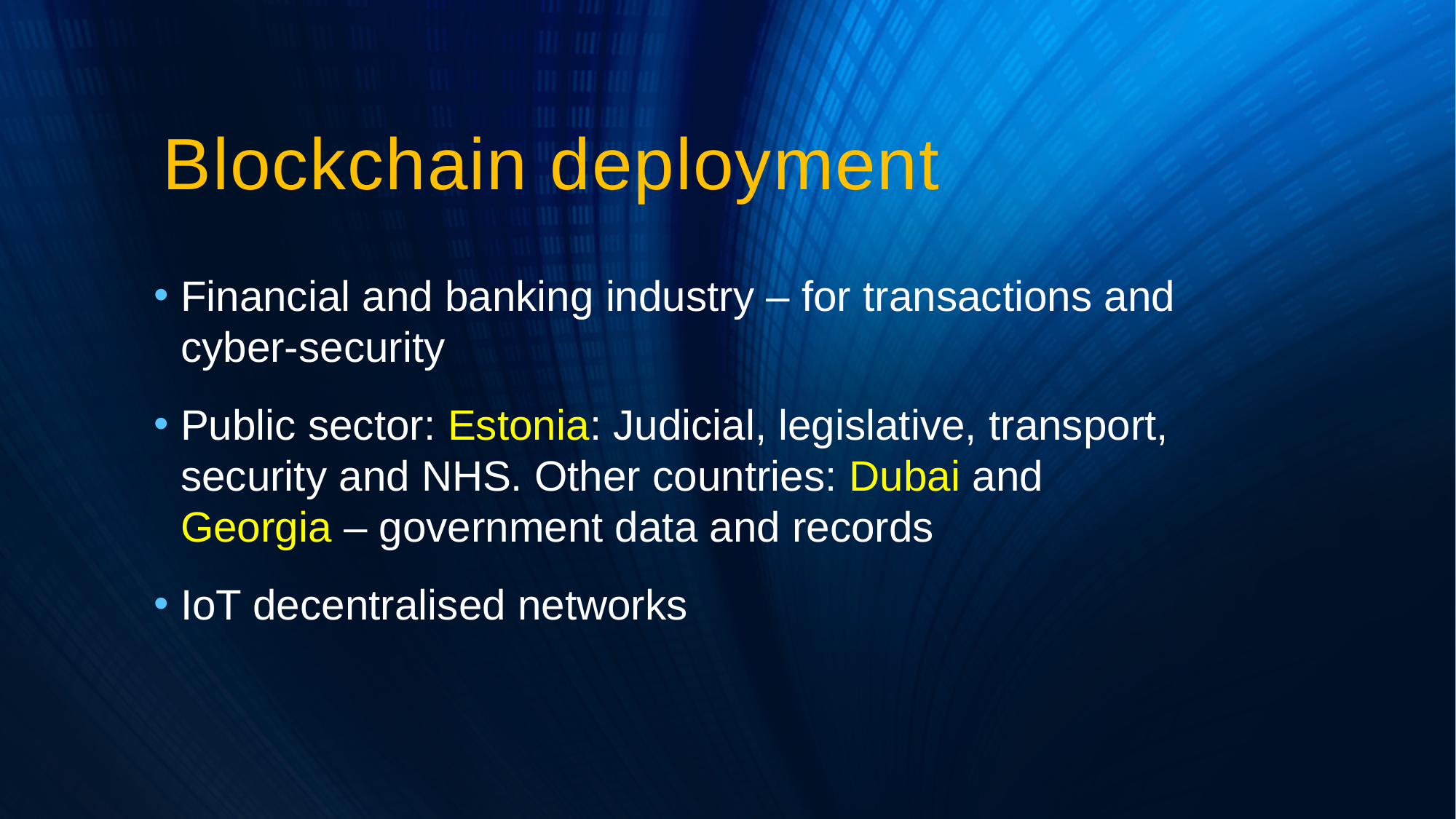

# Blockchain deployment
Financial and banking industry – for transactions and cyber-security
Public sector: Estonia: Judicial, legislative, transport, security and NHS. Other countries: Dubai and Georgia – government data and records
IoT decentralised networks